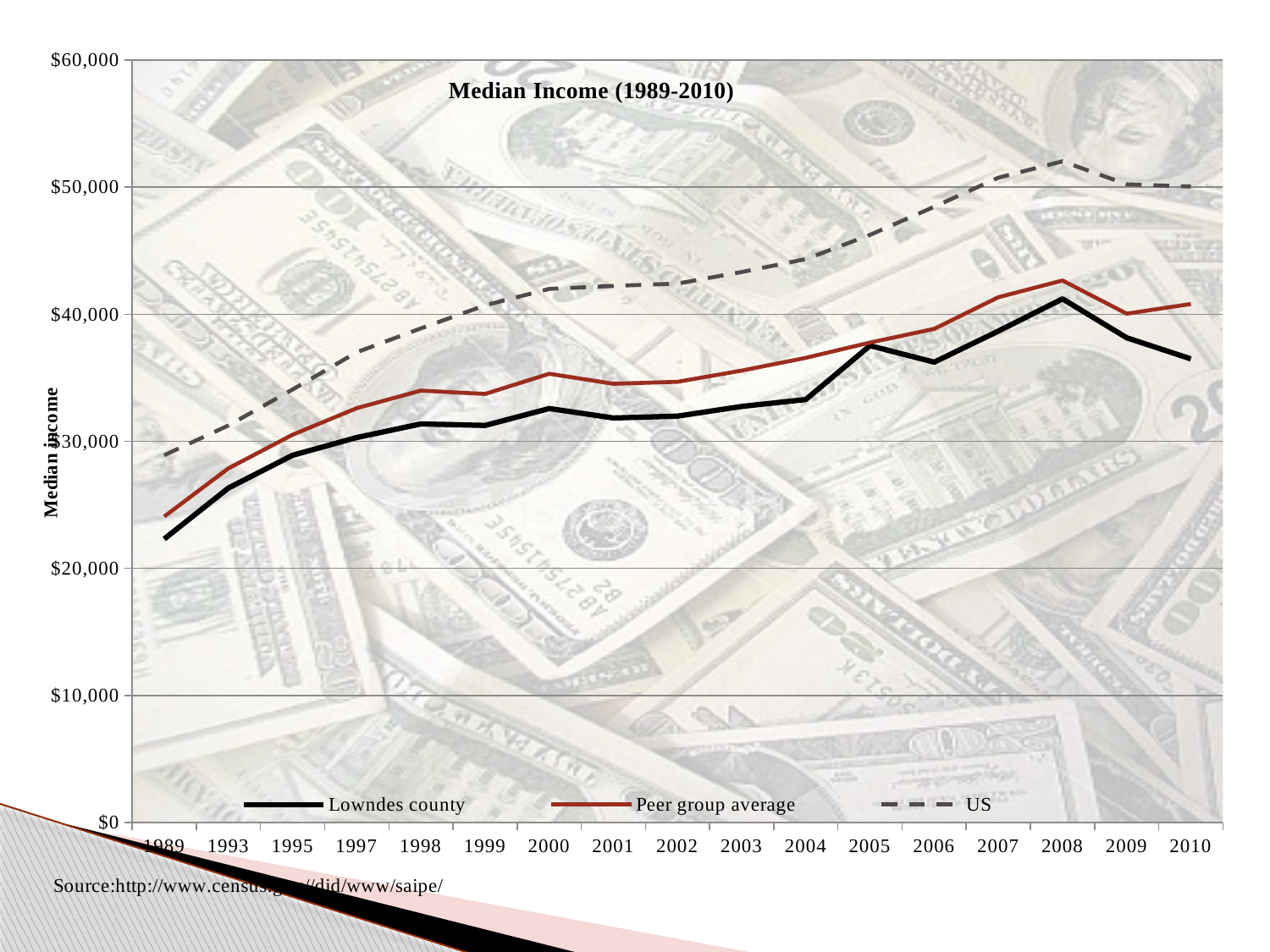

### Chart: Median Income (1989-2010)

| Category | Lowndes county | Peer group average | US |
|---|---|---|---|
| 1989 | 22309.0 | 24071.78571428572 | 28906.0 |
| 1993 | 26314.0 | 27867.2142857143 | 31241.0 |
| 1995 | 28900.0 | 30515.78571428572 | 34076.0 |
| 1997 | 30296.0 | 32609.0 | 37005.0 |
| 1998 | 31365.0 | 33986.0 | 38885.0 |
| 1999 | 31246.0 | 33724.7857142857 | 40696.0 |
| 2000 | 32575.0 | 35314.357142857145 | 41990.0 |
| 2001 | 31831.0 | 34522.142857142884 | 42228.0 |
| 2002 | 31980.0 | 34681.4285714286 | 42409.0 |
| 2003 | 32743.0 | 35561.857142857145 | 43318.0 |
| 2004 | 33286.0 | 36567.214285714275 | 44334.0 |
| 2005 | 37525.0 | 37766.2857142857 | 46242.0 |
| 2006 | 36225.0 | 38845.2857142857 | 48451.0 |
| 2007 | 38666.0 | 41334.2857142857 | 50740.0 |
| 2008 | 41209.0 | 42652.4285714286 | 52029.0 |
| 2009 | 38143.0 | 40041.0 | 50221.0 |
| 2010 | 36486.0 | 40803.9285714286 | 50046.0 |